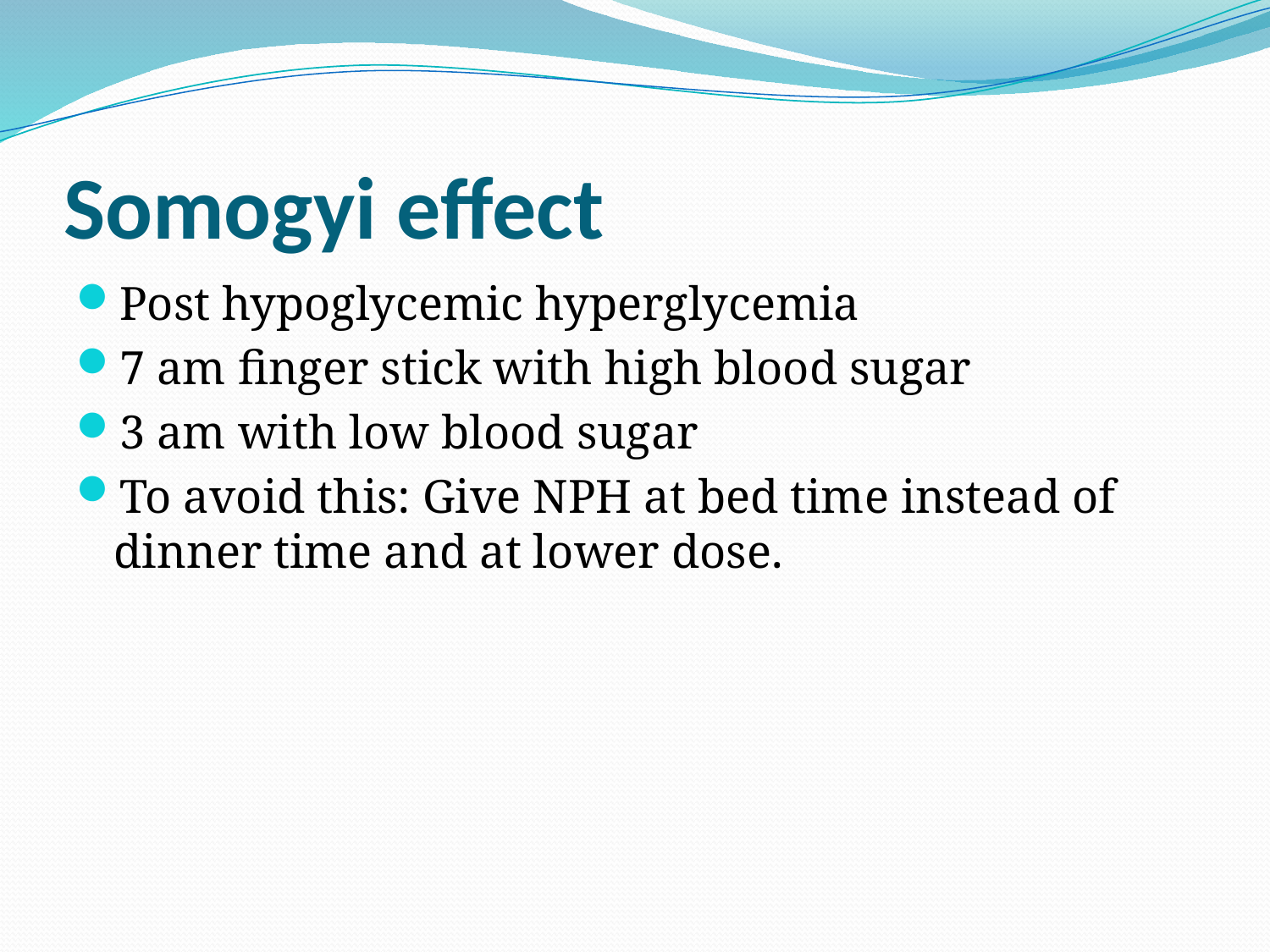

# Somogyi effect
Post hypoglycemic hyperglycemia
7 am finger stick with high blood sugar
3 am with low blood sugar
To avoid this: Give NPH at bed time instead of dinner time and at lower dose.